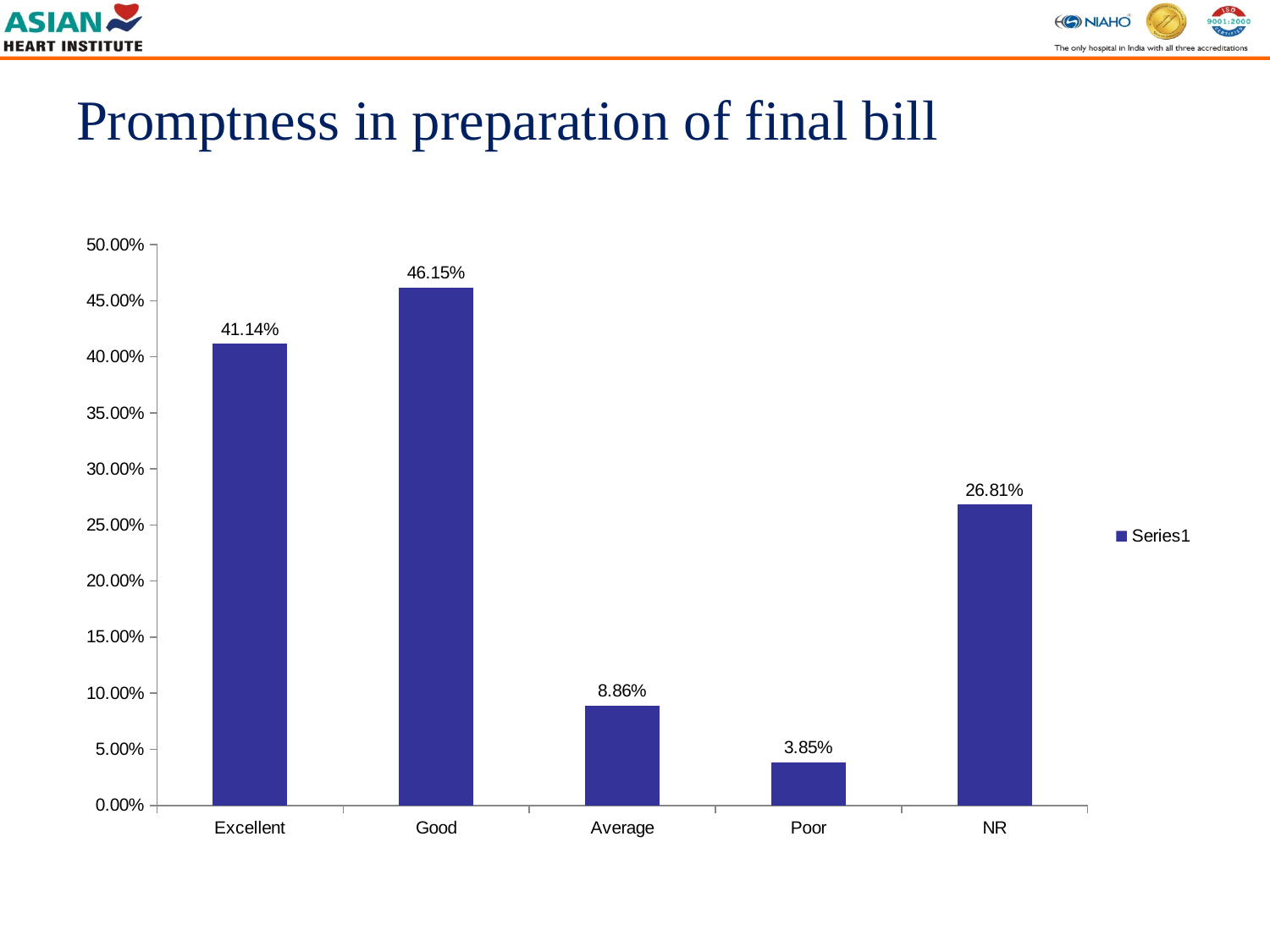

# Promptness in preparation of final bill

[unsupported chart]